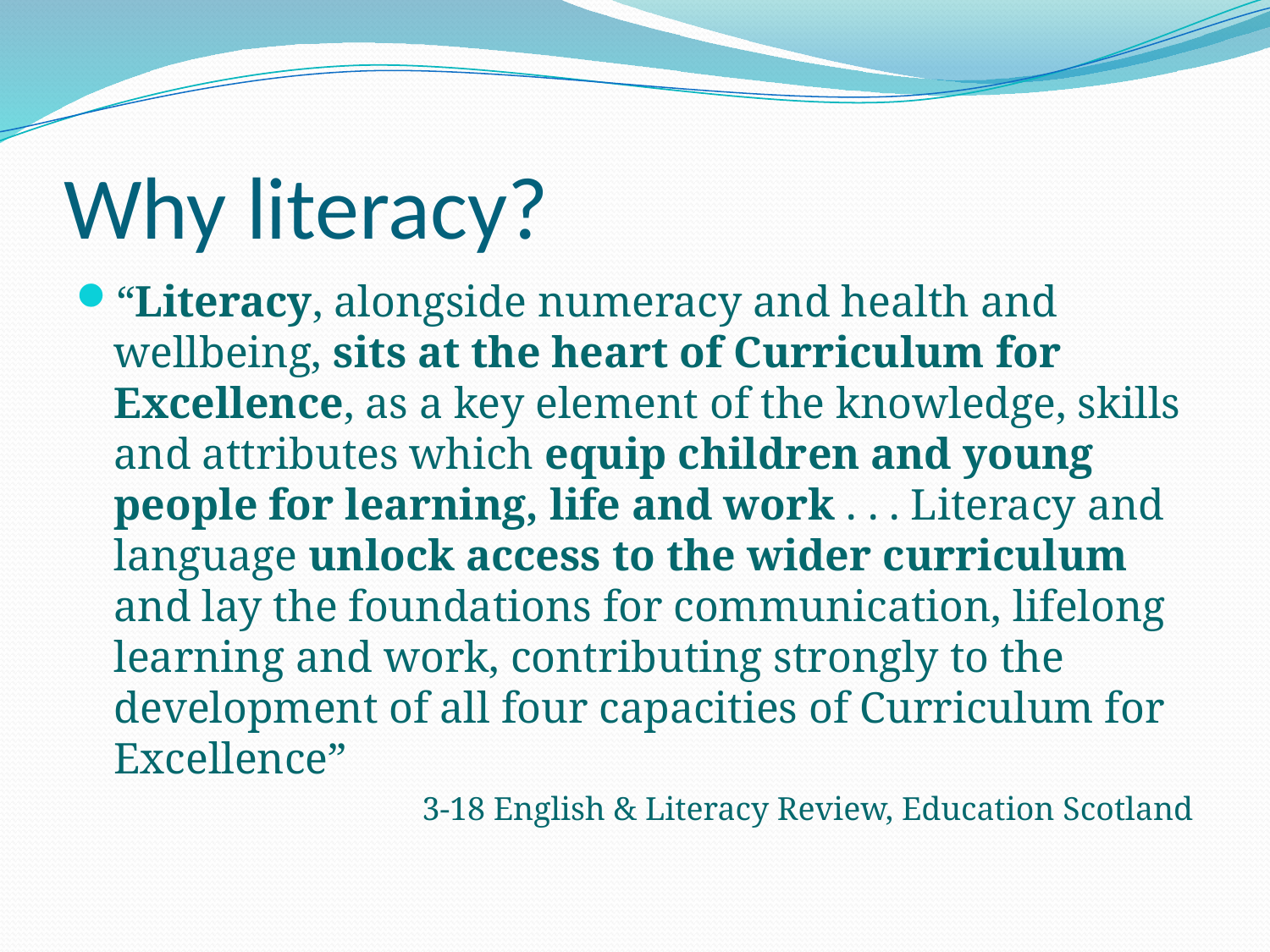

# Why literacy?
“Literacy, alongside numeracy and health and wellbeing, sits at the heart of Curriculum for Excellence, as a key element of the knowledge, skills and attributes which equip children and young people for learning, life and work . . . Literacy and language unlock access to the wider curriculum and lay the foundations for communication, lifelong learning and work, contributing strongly to the development of all four capacities of Curriculum for Excellence”
3-18 English & Literacy Review, Education Scotland